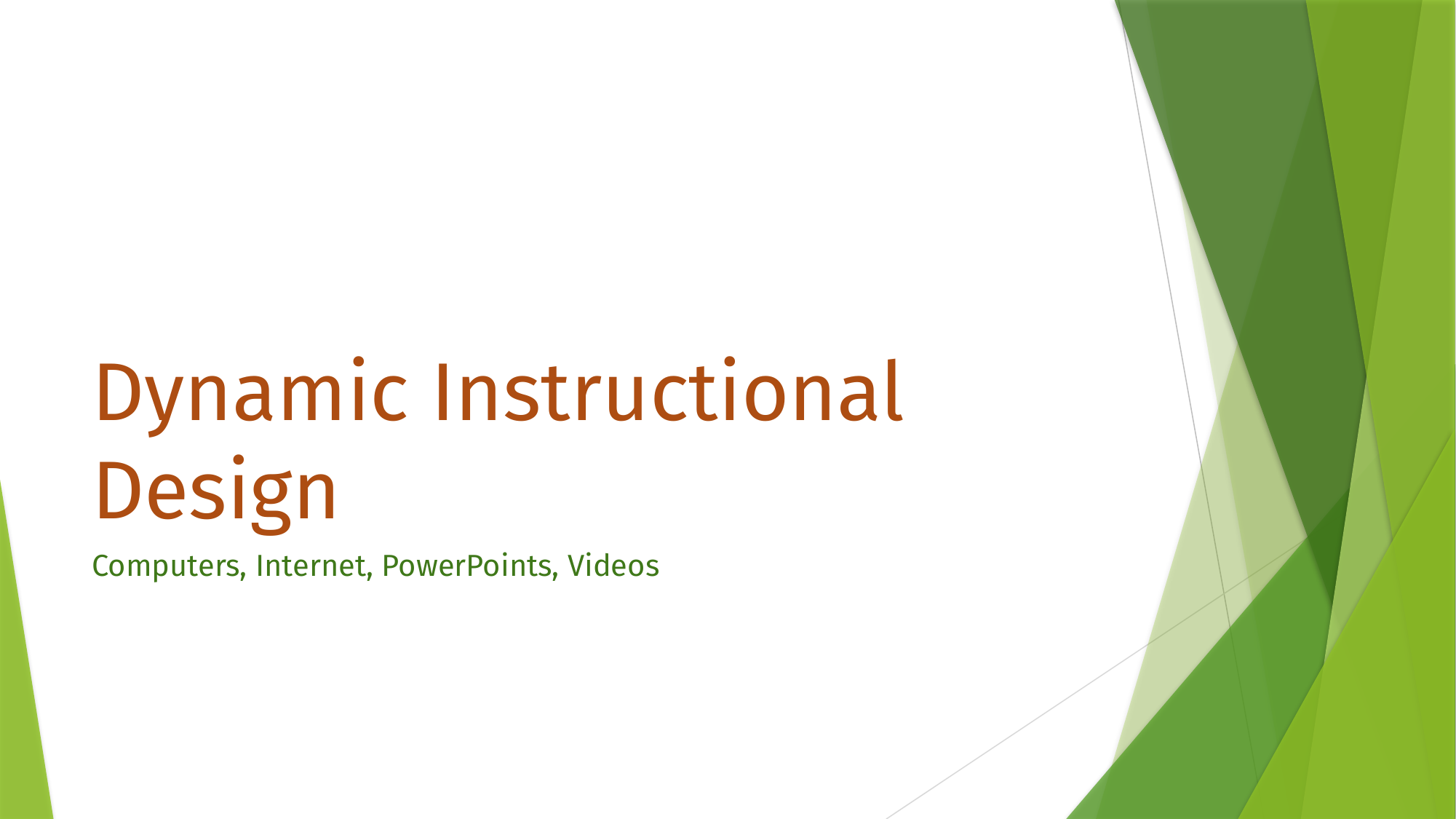

# Dynamic Instructional Design
Computers, Internet, PowerPoints, Videos